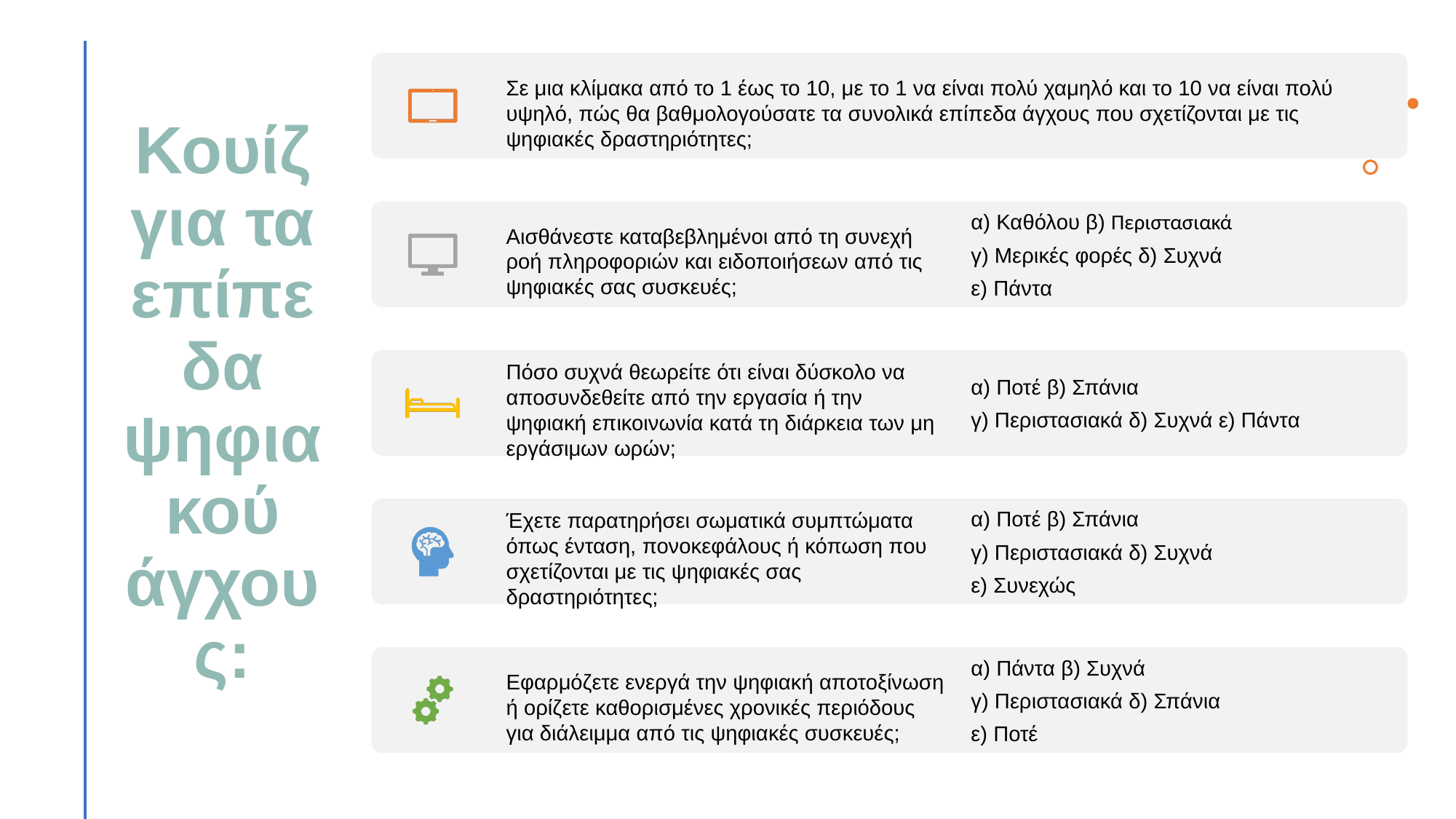

Σε μια κλίμακα από το 1 έως το 10, με το 1 να είναι πολύ χαμηλό και το 10 να είναι πολύ υψηλό, πώς θα βαθμολογούσατε τα συνολικά επίπεδα άγχους που σχετίζονται με τις ψηφιακές δραστηριότητες;

Αισθάνεστε καταβεβλημένοι από τη συνεχή ροή πληροφοριών και ειδοποιήσεων από τις ψηφιακές σας συσκευές;

α) Καθόλου β) Περιστασιακά
γ) Μερικές φορές δ) Συχνά
ε) Πάντα

Πόσο συχνά θεωρείτε ότι είναι δύσκολο να αποσυνδεθείτε από την εργασία ή την ψηφιακή επικοινωνία κατά τη διάρκεια των μη εργάσιμων ωρών;

α) Ποτέ β) Σπάνια
γ) Περιστασιακά δ) Συχνά ε) Πάντα

Έχετε παρατηρήσει σωματικά συμπτώματα όπως ένταση, πονοκεφάλους ή κόπωση που σχετίζονται με τις ψηφιακές σας δραστηριότητες;

α) Ποτέ β) Σπάνια
γ) Περιστασιακά δ) Συχνά
ε) Συνεχώς

Εφαρμόζετε ενεργά την ψηφιακή αποτοξίνωση ή ορίζετε καθορισμένες χρονικές περιόδους για διάλειμμα από τις ψηφιακές συσκευές;

α) Πάντα β) Συχνά
γ) Περιστασιακά δ) Σπάνια
ε) Ποτέ

# Κουίζ για τα επίπεδα ψηφιακού άγχους: